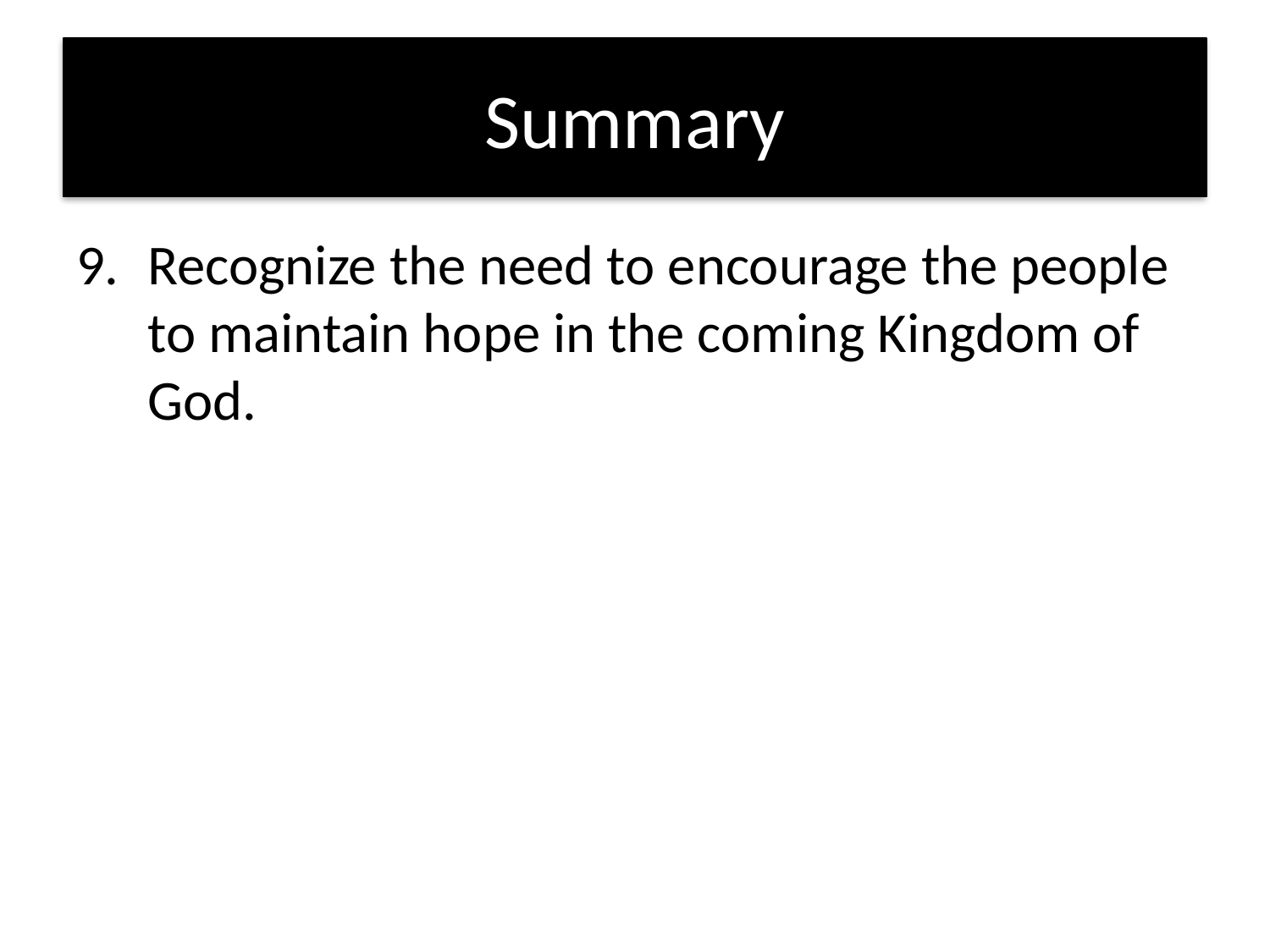

# Summary
Recognize the need to encourage the people to maintain hope in the coming Kingdom of God.